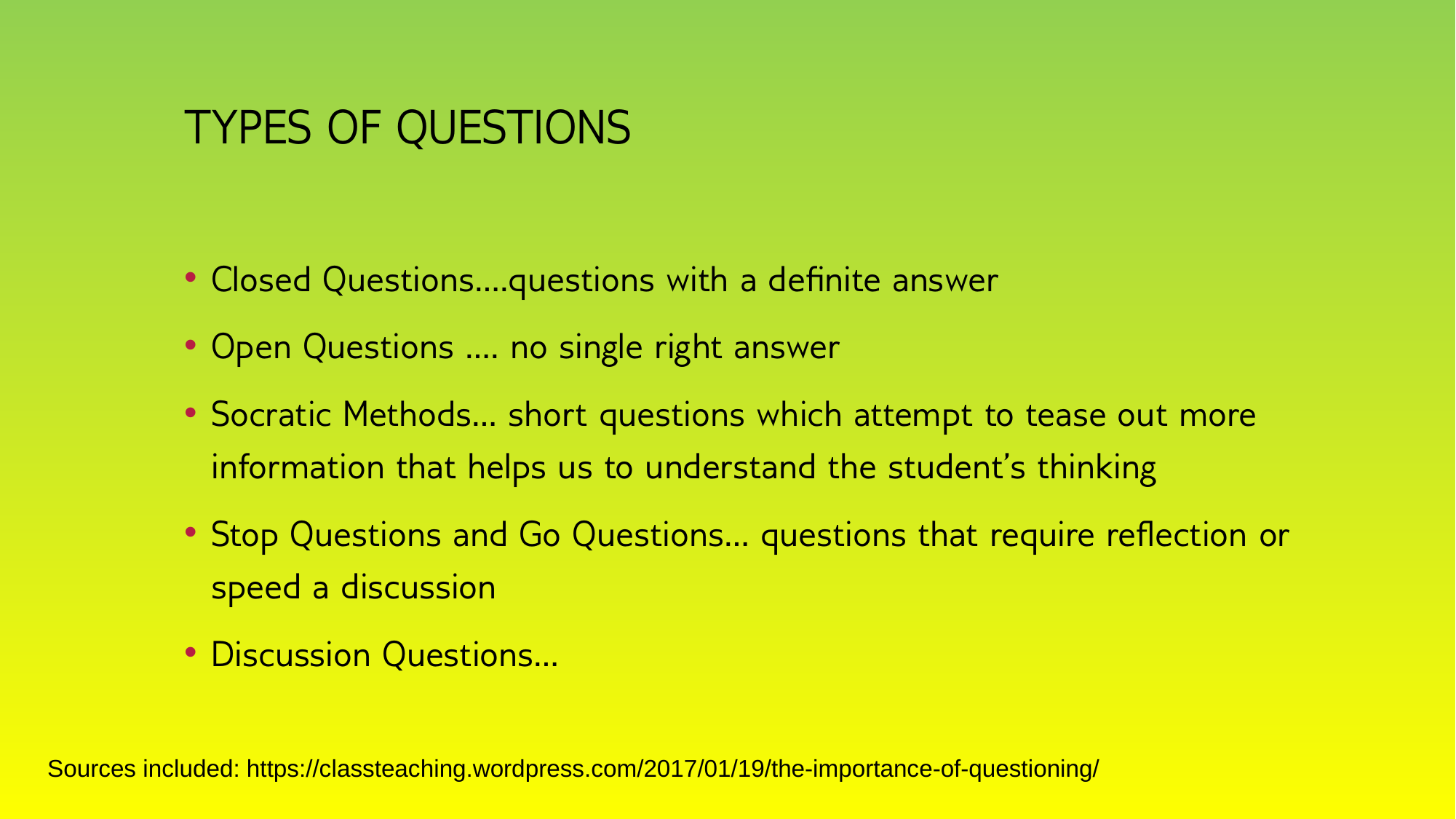

# TYPES OF QUESTIONS
Closed Questions….questions with a definite answer
Open Questions …. no single right answer
Socratic Methods… short questions which attempt to tease out more information that helps us to understand the student’s thinking
Stop Questions and Go Questions… questions that require reflection or speed a discussion
Discussion Questions…

Sources included: https://classteaching.wordpress.com/2017/01/19/the-importance-of-questioning/